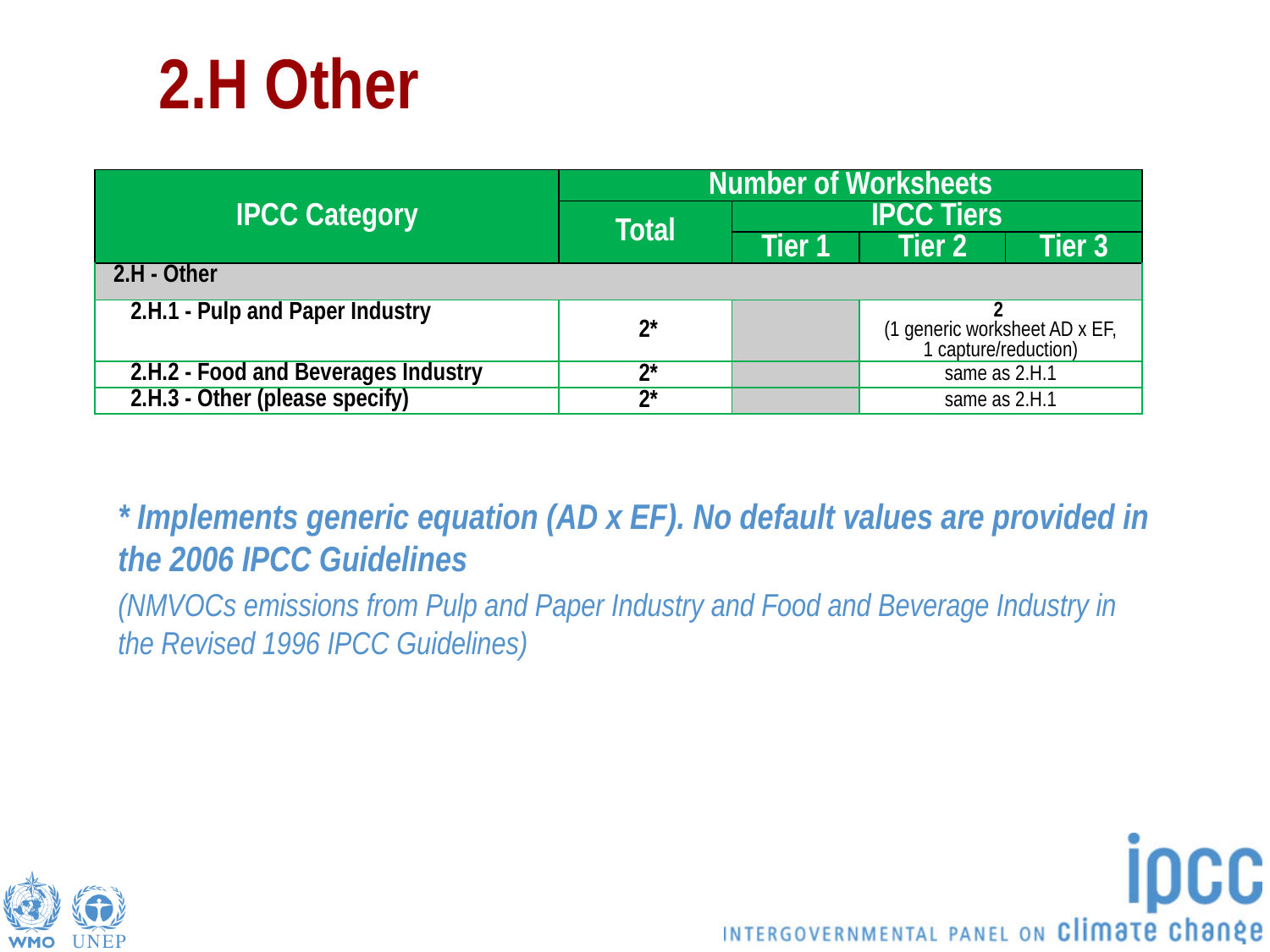

# 2.H Other
| IPCC Category | Number of Worksheets | Number of Worksheets |  |  |
| --- | --- | --- | --- | --- |
|  | Total | IPCC Tiers |  |  |
| IPCC Category |  | Tier 1 | Tier 2 | Tier 3 |
| 2.H - Other |  |  |  |  |
| 2.H.1 - Pulp and Paper Industry | 2\* |  | 2   (1 generic worksheet AD x EF, 1 capture/reduction) |  |
| 2.H.2 - Food and Beverages Industry | 2\* |  | same as 2.H.1 |  |
| 2.H.3 - Other (please specify) | 2\* |  | same as 2.H.1 |  |
* Implements generic equation (AD x EF). No default values are provided in the 2006 IPCC Guidelines
(NMVOCs emissions from Pulp and Paper Industry and Food and Beverage Industry in the Revised 1996 IPCC Guidelines)